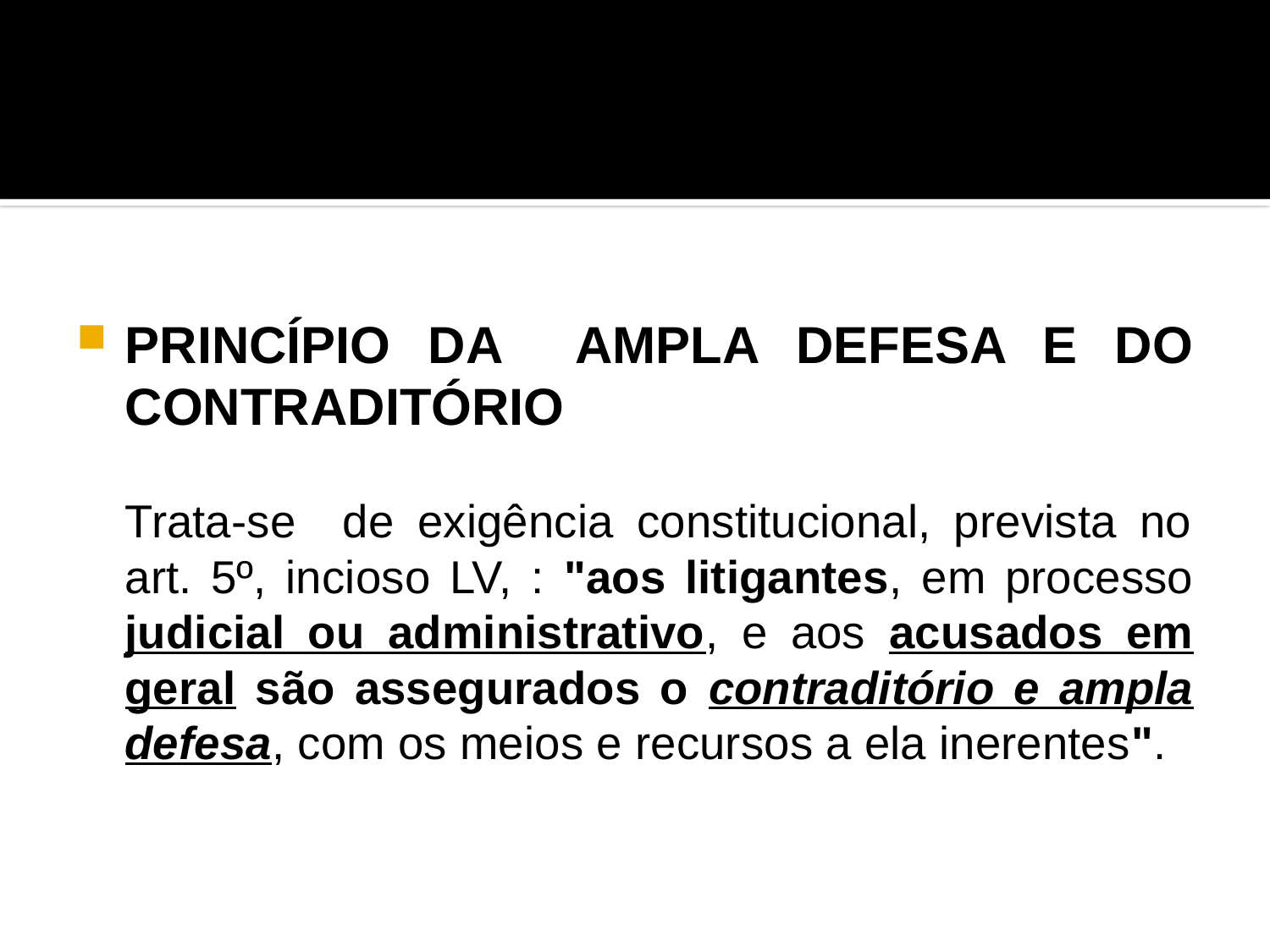

#

PRINCÍPIO DA  AMPLA DEFESA E DO CONTRADITÓRIO

	Trata-se  de exigência constitucional, prevista no art. 5º, incioso LV, : "aos litigantes, em processo judicial ou administrativo, e aos acusados em geral são assegurados o contraditório e ampla defesa, com os meios e recursos a ela inerentes".